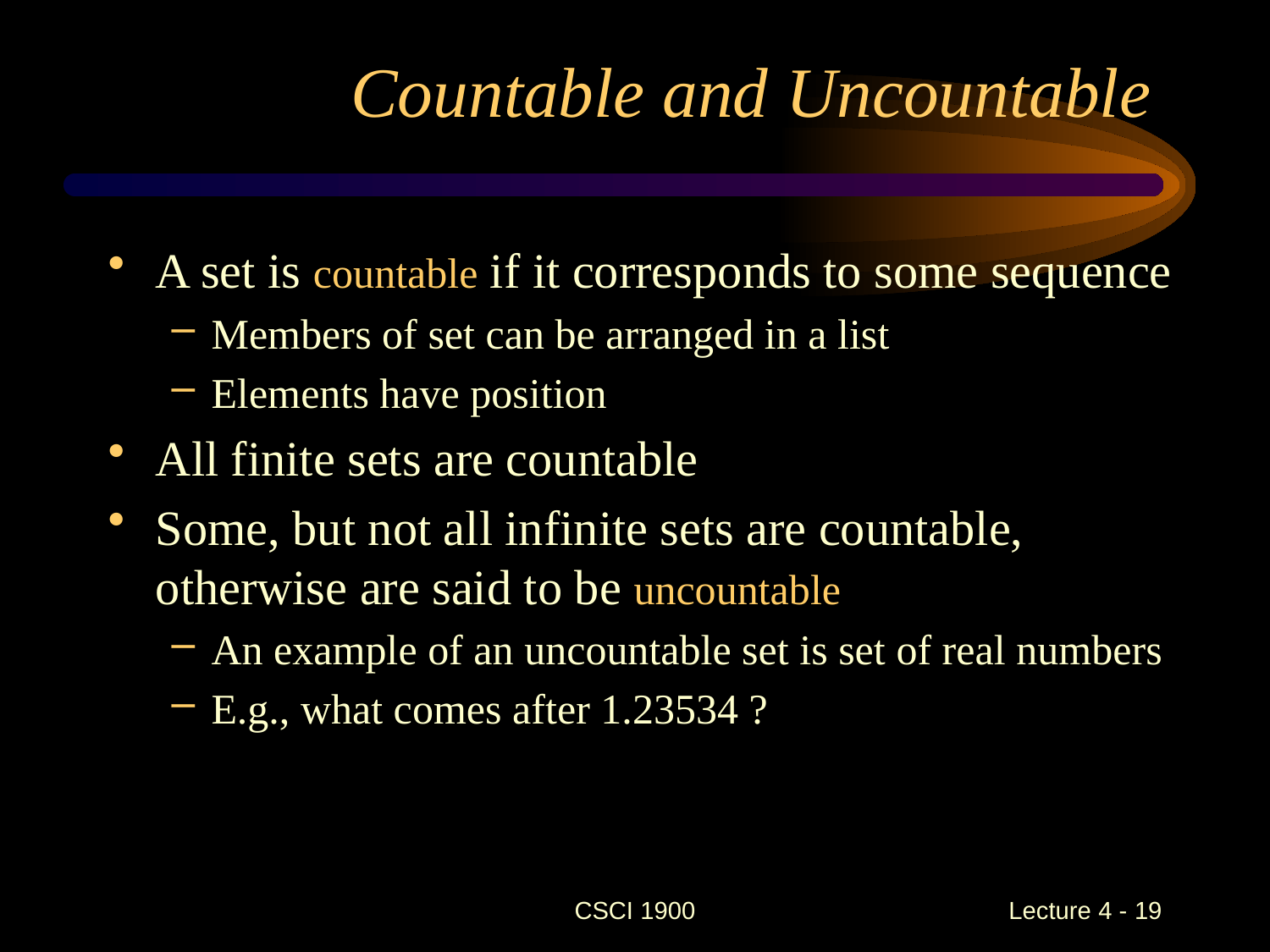

# Countable and Uncountable
A set is countable if it corresponds to some sequence
Members of set can be arranged in a list
Elements have position
All finite sets are countable
Some, but not all infinite sets are countable, otherwise are said to be uncountable
An example of an uncountable set is set of real numbers
E.g., what comes after 1.23534 ?

CSCI 1900
 Lecture 4 - 19